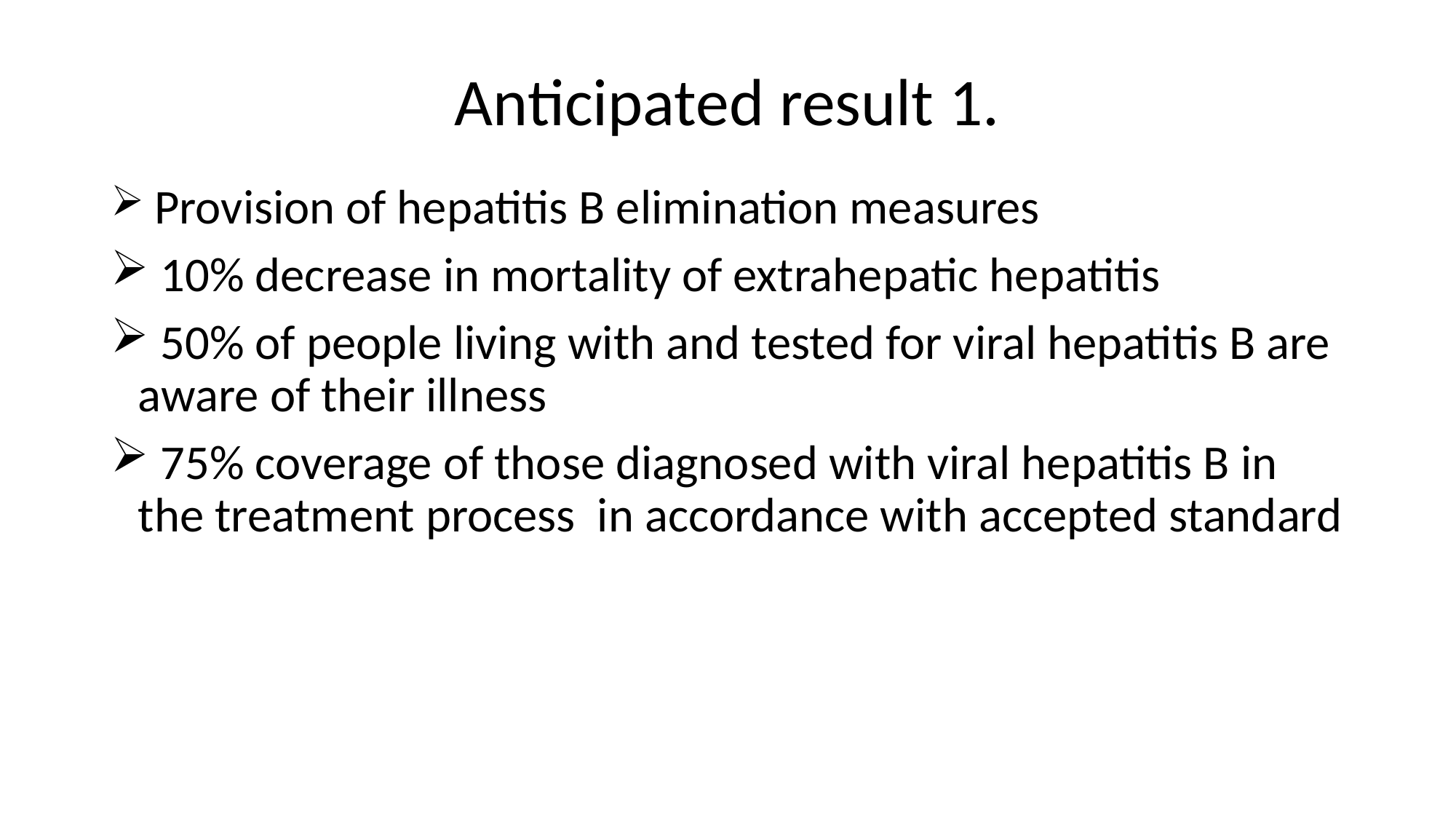

# Anticipated result 1.
 Provision of hepatitis B elimination measures
 10% decrease in mortality of extrahepatic hepatitis
 50% of people living with and tested for viral hepatitis B are aware of their illness
 75% coverage of those diagnosed with viral hepatitis B in the treatment process  in accordance with accepted standard